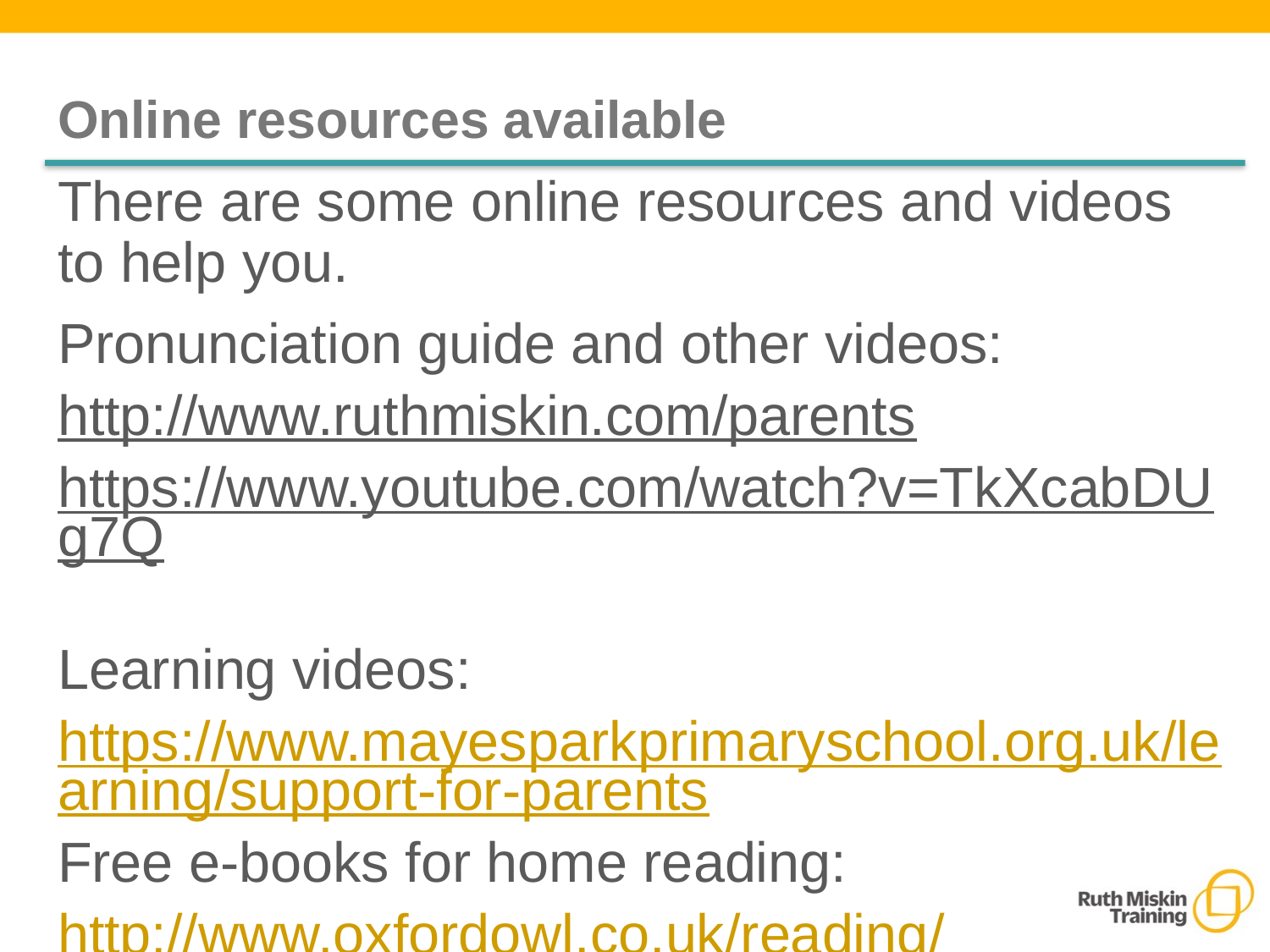

# Online resources available
There are some online resources and videos to help you.

Pronunciation guide and other videos:
http://www.ruthmiskin.com/parents
https://www.youtube.com/watch?v=TkXcabDUg7Q
Learning videos:
https://www.mayesparkprimaryschool.org.uk/learning/support-for-parents
Free e-books for home reading:
http://www.oxfordowl.co.uk/reading/